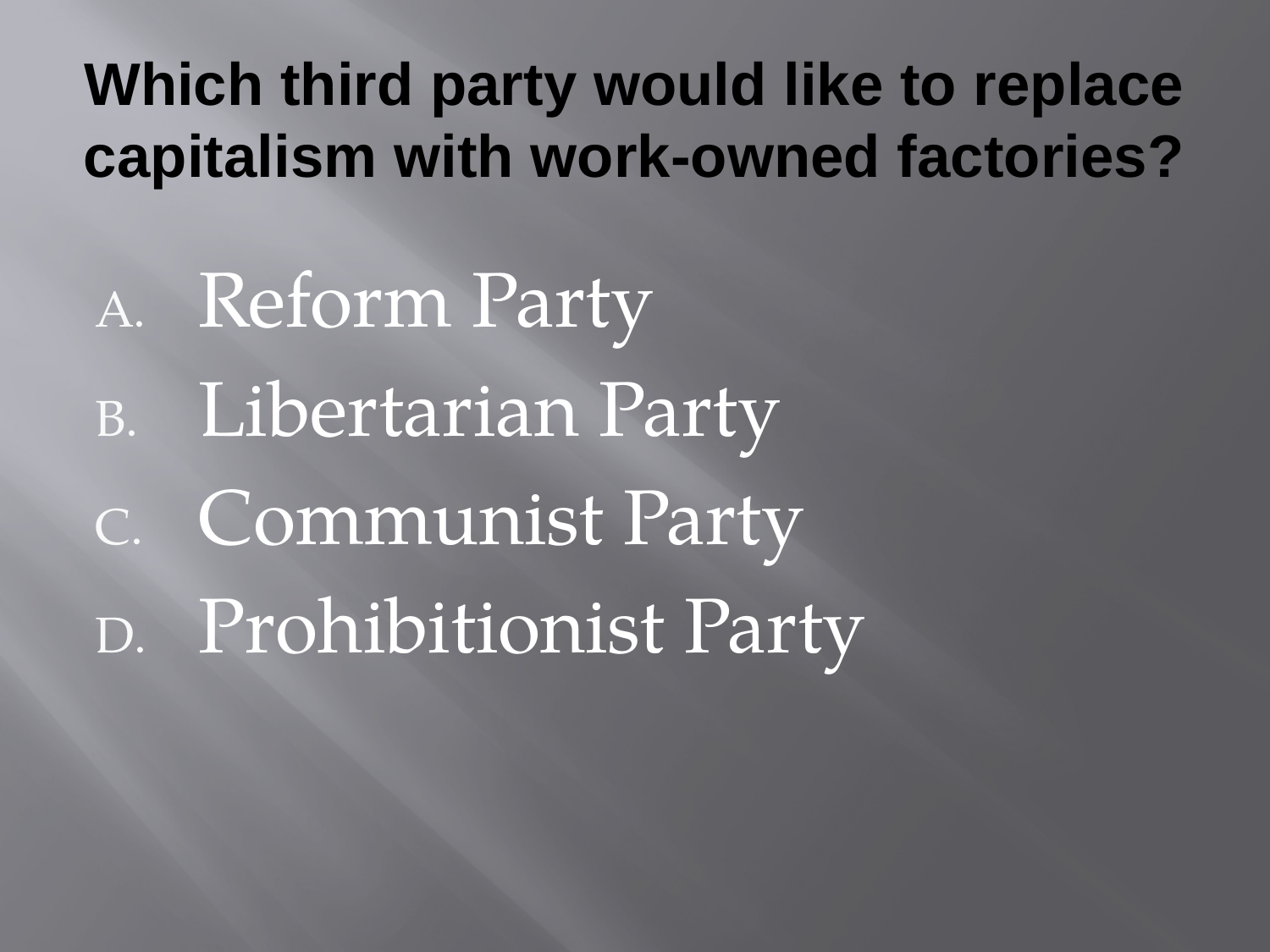

# Which third party would like to replace capitalism with work-owned factories?
Reform Party
Libertarian Party
Communist Party
Prohibitionist Party